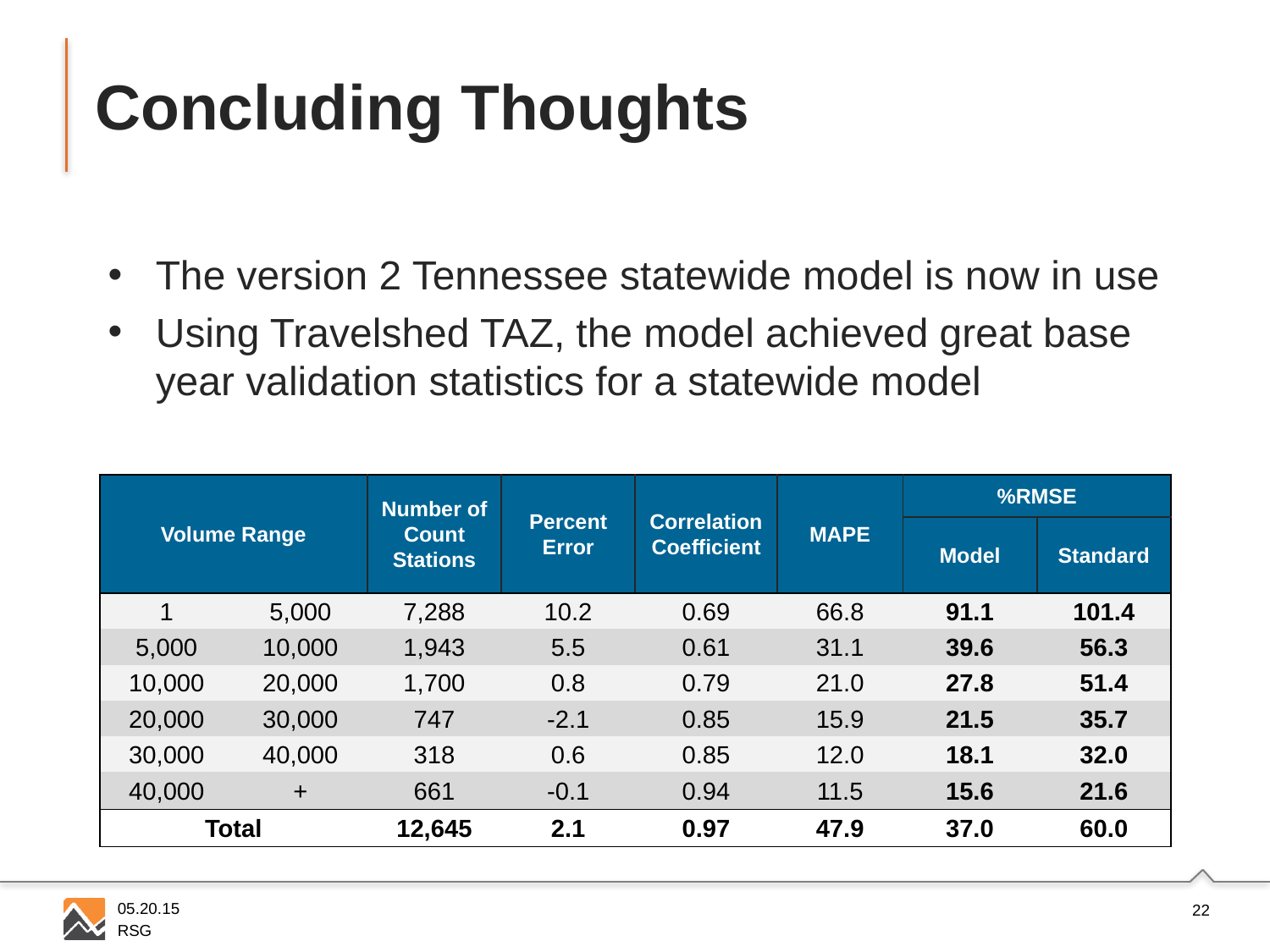

# Concluding Thoughts
The version 2 Tennessee statewide model is now in use
Using Travelshed TAZ, the model achieved great base year validation statistics for a statewide model

| Volume Range |  | Number of Count Stations | Percent Error | Correlation Coefficient | MAPE | %RMSE |  |
| --- | --- | --- | --- | --- | --- | --- | --- |
|  |  |  |  |  |  | Model | Standard |
| 1 | 5,000 | 7,288 | 10.2 | 0.69 | 66.8 | 91.1 | 101.4 |
| 5,000 | 10,000 | 1,943 | 5.5 | 0.61 | 31.1 | 39.6 | 56.3 |
| 10,000 | 20,000 | 1,700 | 0.8 | 0.79 | 21.0 | 27.8 | 51.4 |
| 20,000 | 30,000 | 747 | -2.1 | 0.85 | 15.9 | 21.5 | 35.7 |
| 30,000 | 40,000 | 318 | 0.6 | 0.85 | 12.0 | 18.1 | 32.0 |
| 40,000 | + | 661 | -0.1 | 0.94 | 11.5 | 15.6 | 21.6 |
| Total |  | 12,645 | 2.1 | 0.97 | 47.9 | 37.0 | 60.0 |